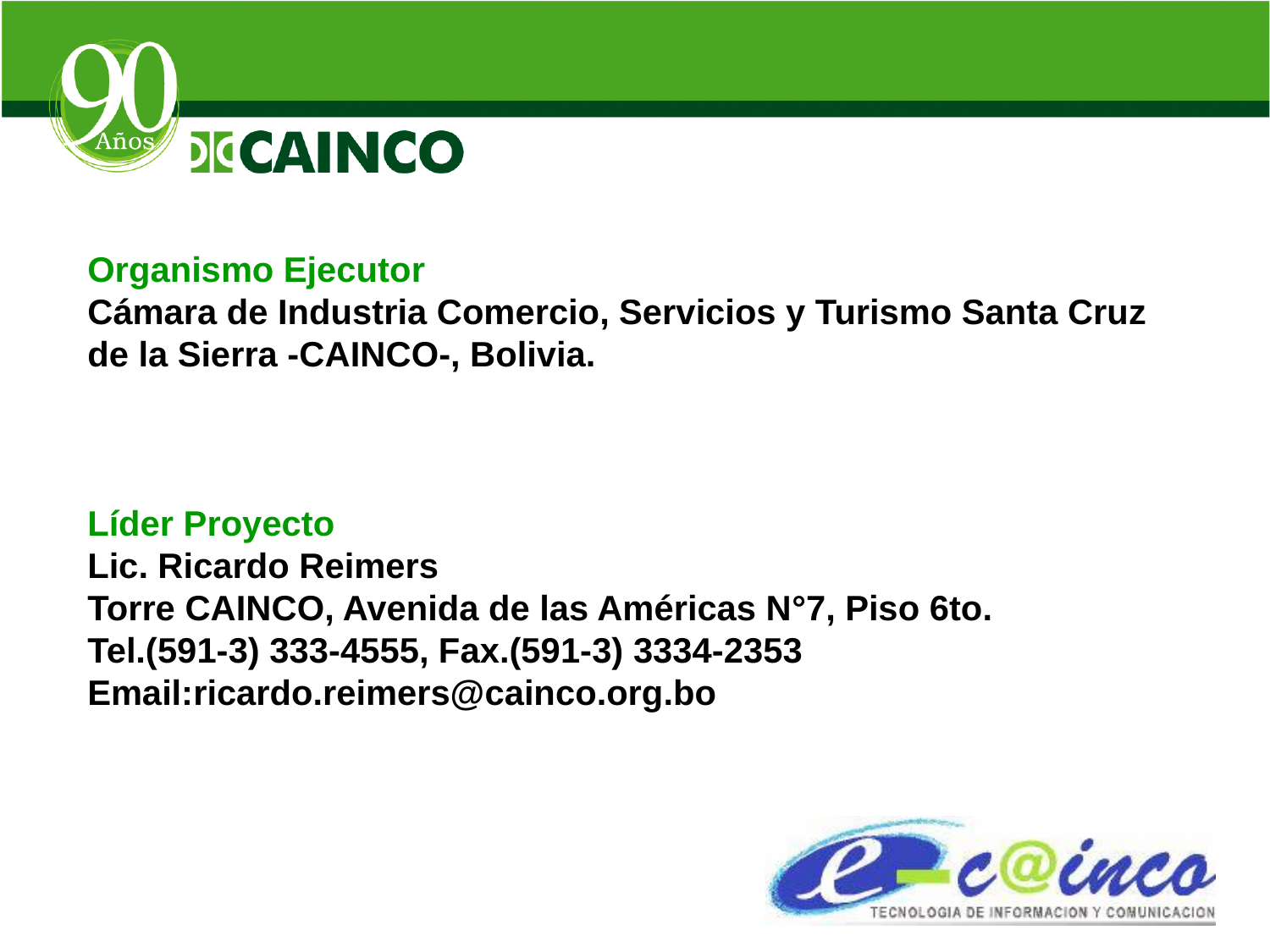

Organismo Ejecutor
Cámara de Industria Comercio, Servicios y Turismo Santa Cruz de la Sierra -CAINCO-, Bolivia.

Líder Proyecto
Lic. Ricardo Reimers
Torre CAINCO, Avenida de las Américas N°7, Piso 6to.
Tel.(591-3) 333-4555, Fax.(591-3) 3334-2353
Email:ricardo.reimers@cainco.org.bo